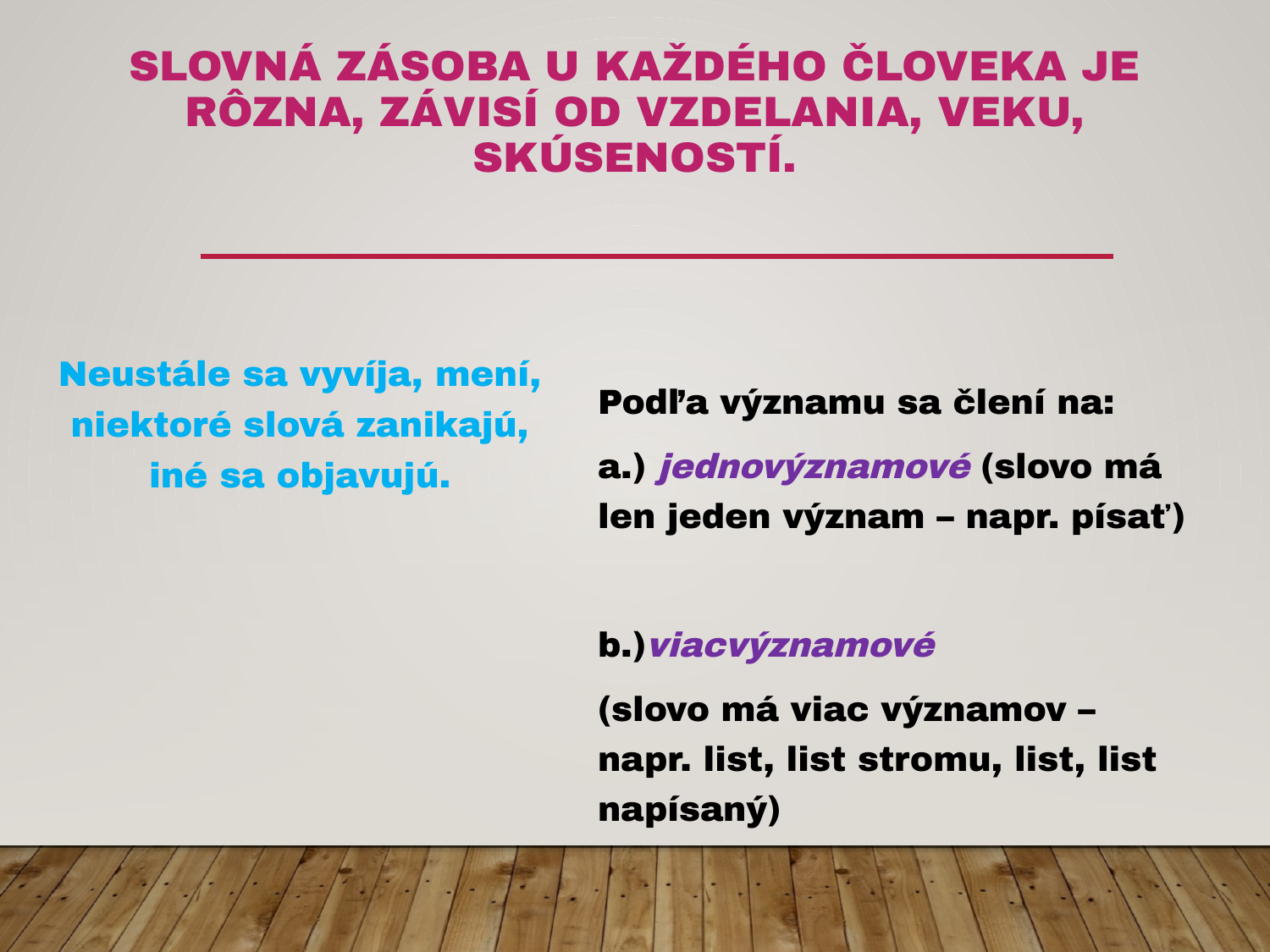

# Slovná zásoba u každého človeka je rôzna, závisí od vzdelania, veku, skúseností.

Neustále sa vyvíja, mení, niektoré slová zanikajú, iné sa objavujú.

Podľa významu sa člení na:
a.) jednovýznamové (slovo má len jeden význam – napr. písať)

b.)viacvýznamové
(slovo má viac významov – napr. list, list stromu, list, list napísaný)